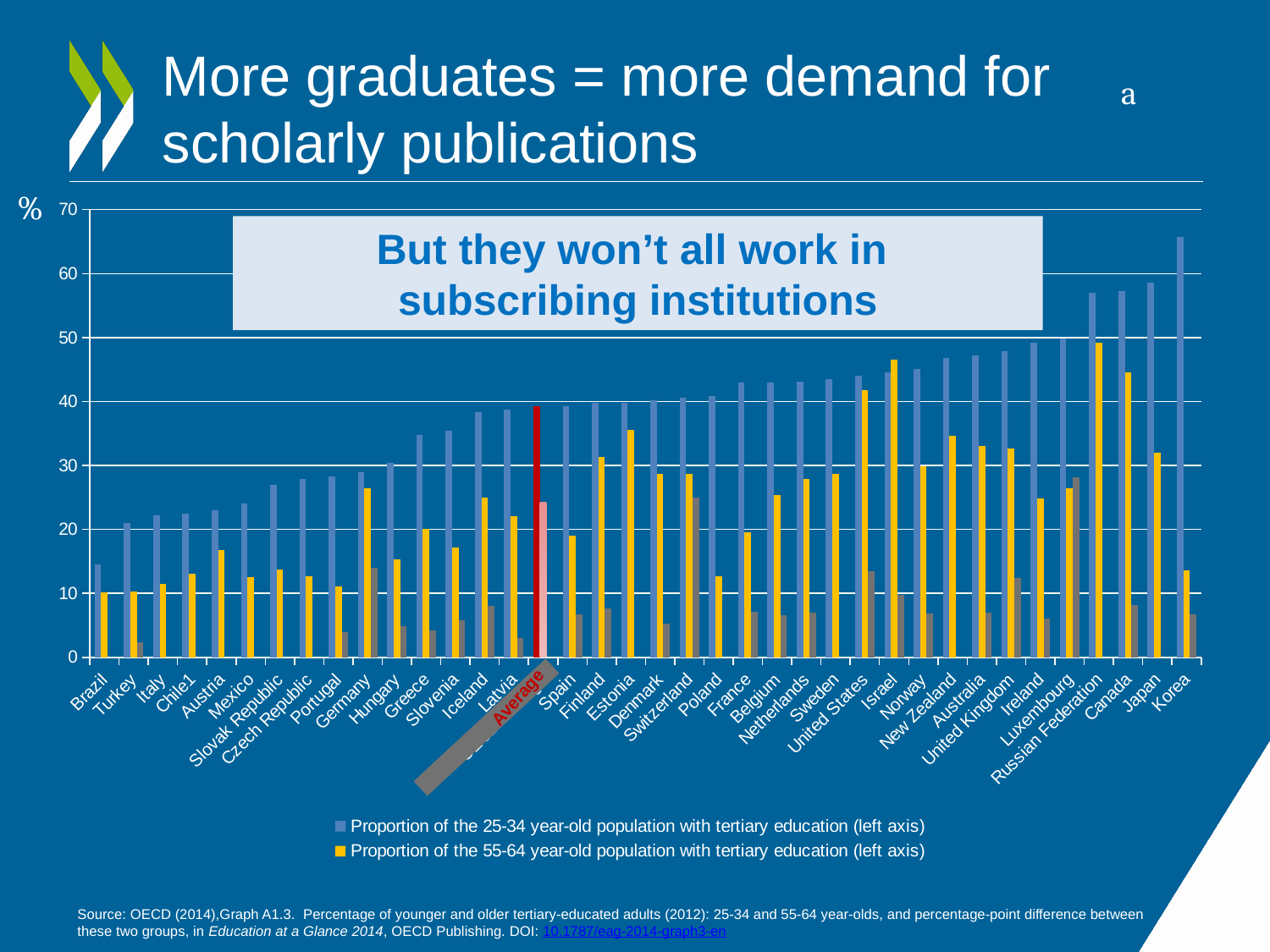

More graduates = more demand for scholarly publications
a
%

### Chart

| Category | Proportion of the 25-34 year-old population with tertiary education (left axis) | Proportion of the 55-64 year-old population with tertiary education (left axis) | Proportion of doctorates in working age population |
|---|---|---|---|
| Brazil | 14.458587855832933 | 10.174255118616728 | None |
| Turkey | 20.99826460623089 | 10.324925181701582 | 2.4 |
| Italy | 22.250719062657243 | 11.424565262424128 | None |
| Chile1 | 22.483850836884503 | 13.061313290055626 | None |
| Austria | 23.025973991328666 | 16.734021834876458 | None |
| Mexico | 24.102481678942343 | 12.51159767301056 | None |
| Slovak Republic | 26.97694012321761 | 13.681329481763177 | None |
| Czech Republic | 27.832430140606203 | 12.634167167558527 | None |
| Portugal | 28.33162963001387 | 11.069127695978214 | 3.9 |
| Germany | 28.956327016417323 | 26.432082950251974 | 14.0 |
| Hungary | 30.430920672510364 | 15.32437873847154 | 4.8 |
| Greece | 34.74259339226843 | 20.035275642164116 | 4.2 |
| Slovenia | 35.36033009146625 | 17.144876803316585 | 5.8 |
| Iceland | 38.381184786959 | 24.93681777443617 | 8.1 |
| Latvia | 38.72418386334989 | 22.04885451389154 | 3.0 |
| OECD average | 39.203507039184025 | 24.19330073940482 | None |
| Spain | 39.25723848298122 | 19.01553918794776 | 6.7 |
| Finland | 39.7496561410768 | 31.38527175106915 | 7.6 |
| Estonia | 39.83553234844236 | 35.49947395463106 | None |
| Denmark | 40.244044334503776 | 28.66924369578306 | 5.2 |
| Switzerland | 40.64224879301019 | 28.741346996693093 | 25.0 |
| Poland | 40.79892283893071 | 12.632825324992236 | None |
| France | 42.909989143206914 | 19.59954339080523 | 7.1 |
| Belgium | 42.989904195888045 | 25.341034542057344 | 6.6 |
| Netherlands | 43.03624214741382 | 27.85430074223176 | 7.0 |
| Sweden | 43.47386582048115 | 28.658313454210997 | None |
| United States | 44.04259945133176 | 41.8121892740384 | 13.5 |
| Israel | 44.49850984749978 | 46.521185693906524 | 9.8 |
| Norway | 45.01845084243817 | 29.911926362278617 | 6.8 |
| New Zealand | 46.86583207211545 | 34.586310565010365 | None |
| Australia | 47.23107831664255 | 33.03078788356571 | 7.0 |
| United Kingdom | 47.86085250738233 | 32.623228975245866 | 12.4 |
| Ireland | 49.20501557771674 | 24.85869473271923 | 6.1 |
| Luxembourg | 49.882286994939406 | 26.43956626266968 | 28.2 |
| Russian Federation | 56.969684686276025 | 49.16238765865258 | None |
| Canada | 57.261172709029324 | 44.48690966445845 | 8.2 |
| Japan | 58.55487389229721 | 32.04764605785593 | None |
| Korea | 65.68727684542621 | 13.54240713158483 | 6.7 |
But they won’t all work in
subscribing institutions
Average

Source: OECD (2014),Graph A1.3.  Percentage of younger and older tertiary-educated adults (2012): 25-34 and 55-64 year-olds, and percentage-point difference between these two groups, in Education at a Glance 2014, OECD Publishing. DOI: 10.1787/eag-2014-graph3-en